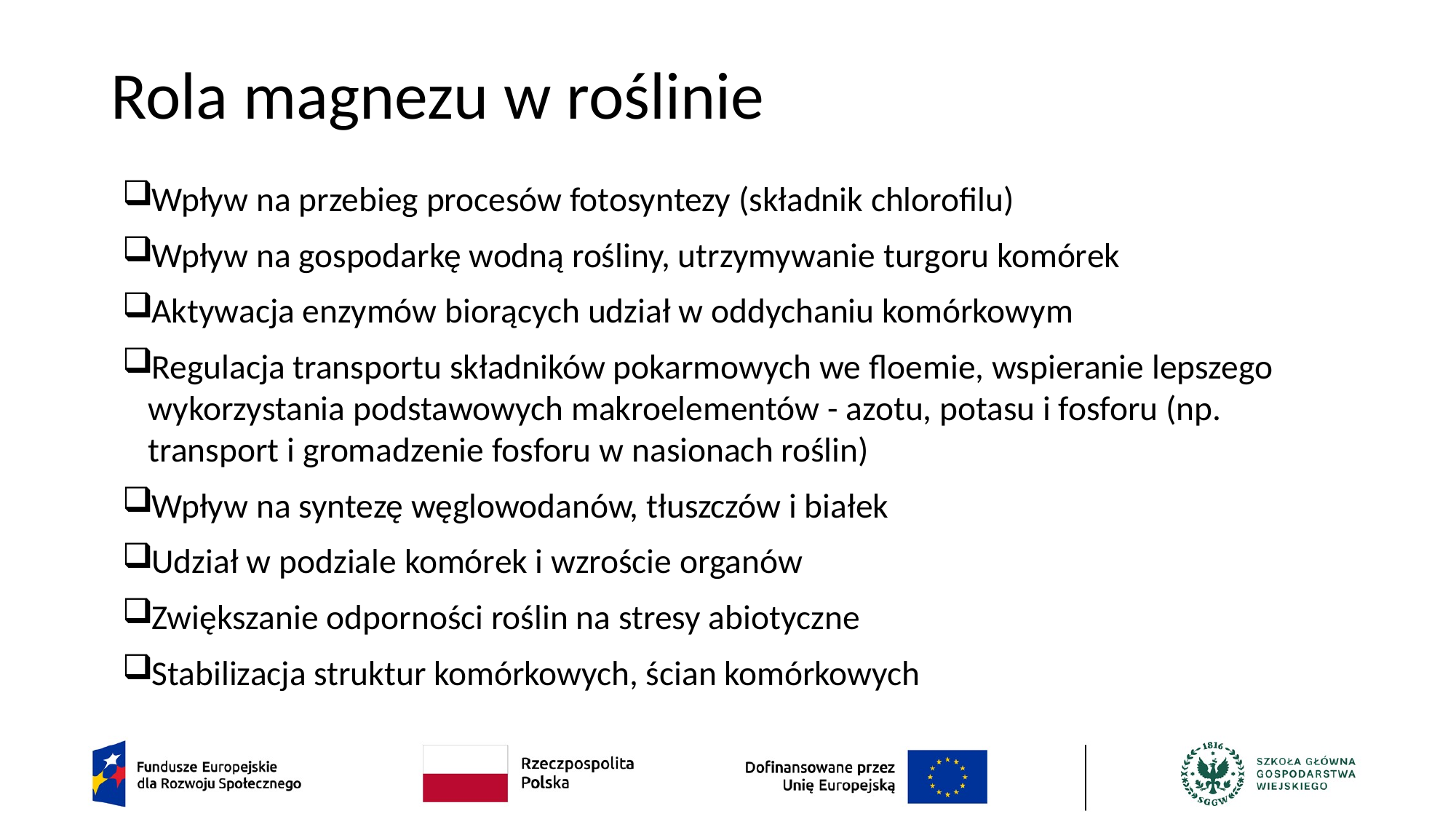

# Rola magnezu w roślinie
Wpływ na przebieg procesów fotosyntezy (składnik chlorofilu)
Wpływ na gospodarkę wodną rośliny, utrzymywanie turgoru komórek
Aktywacja enzymów biorących udział w oddychaniu komórkowym
Regulacja transportu składników pokarmowych we floemie, wspieranie lepszego wykorzystania podstawowych makroelementów - azotu, potasu i fosforu (np. transport i gromadzenie fosforu w nasionach roślin)
Wpływ na syntezę węglowodanów, tłuszczów i białek
Udział w podziale komórek i wzroście organów
Zwiększanie odporności roślin na stresy abiotyczne
Stabilizacja struktur komórkowych, ścian komórkowych